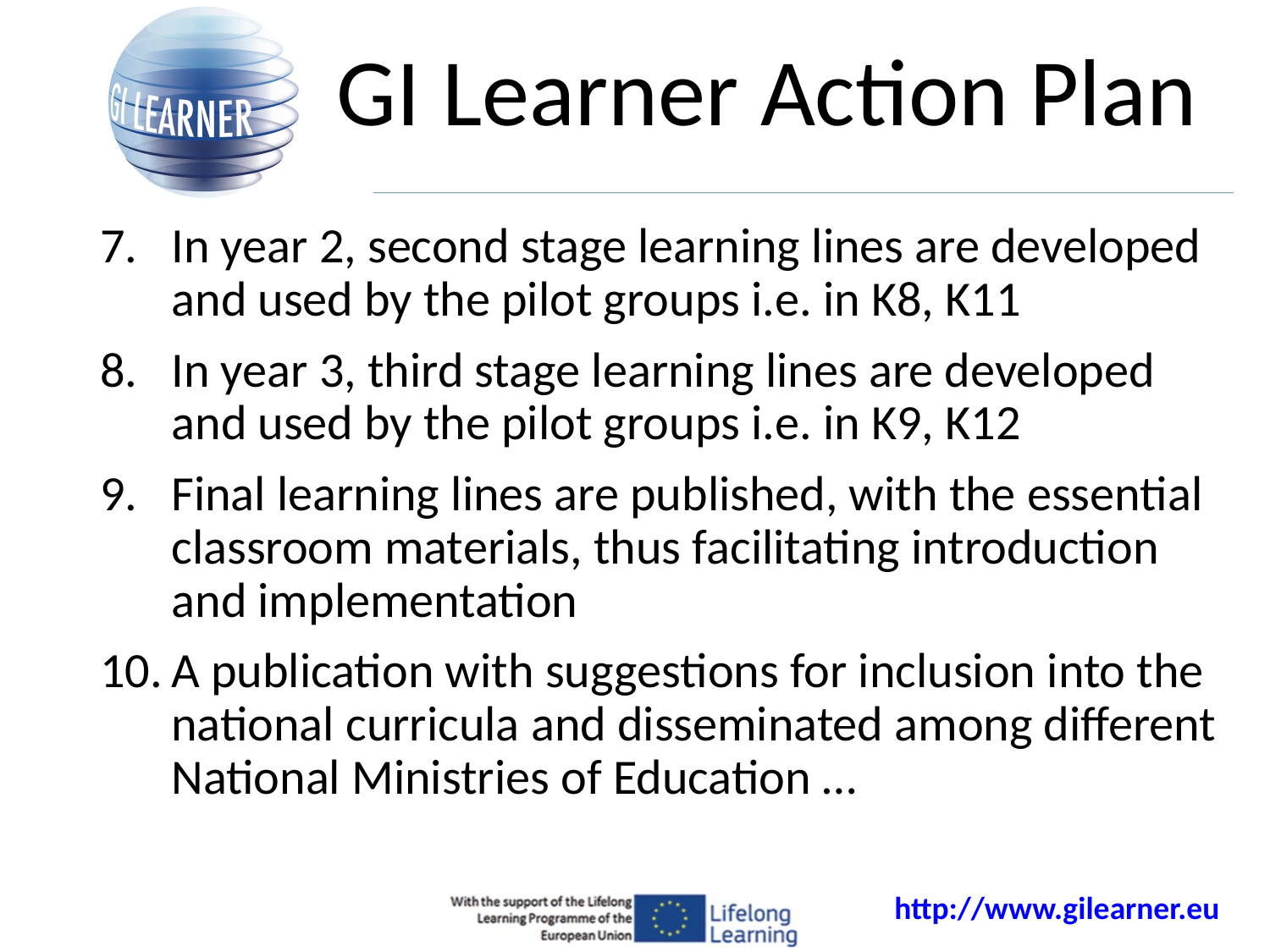

# GI Learner Action Plan
In year 2, second stage learning lines are developed and used by the pilot groups i.e. in K8, K11
In year 3, third stage learning lines are developed and used by the pilot groups i.e. in K9, K12
Final learning lines are published, with the essential classroom materials, thus facilitating introduction and implementation
A publication with suggestions for inclusion into the national curricula and disseminated among different National Ministries of Education …